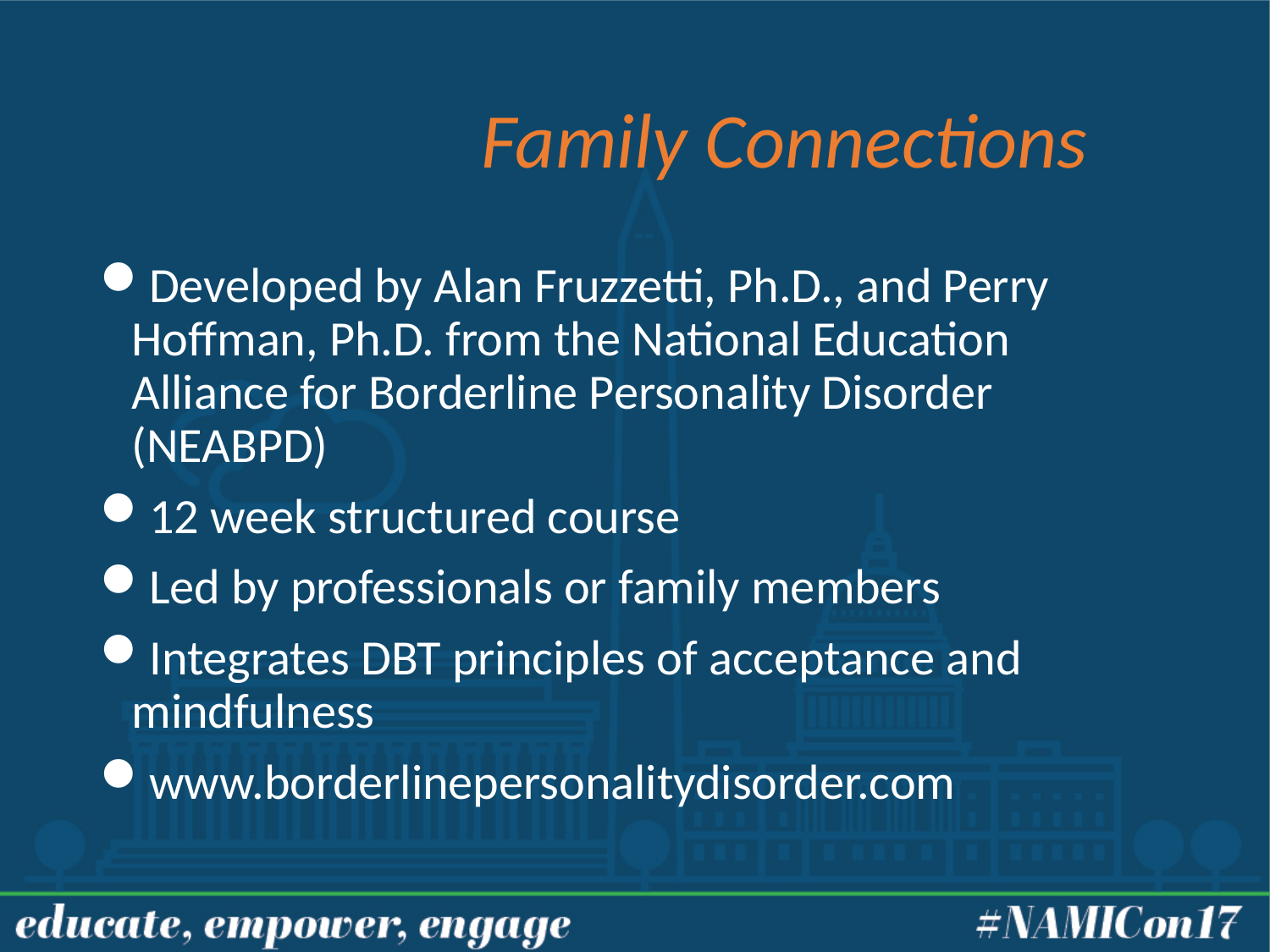

# Family Connections
Developed by Alan Fruzzetti, Ph.D., and Perry Hoffman, Ph.D. from the National Education Alliance for Borderline Personality Disorder (NEABPD)
12 week structured course
Led by professionals or family members
Integrates DBT principles of acceptance and mindfulness
www.borderlinepersonalitydisorder.com